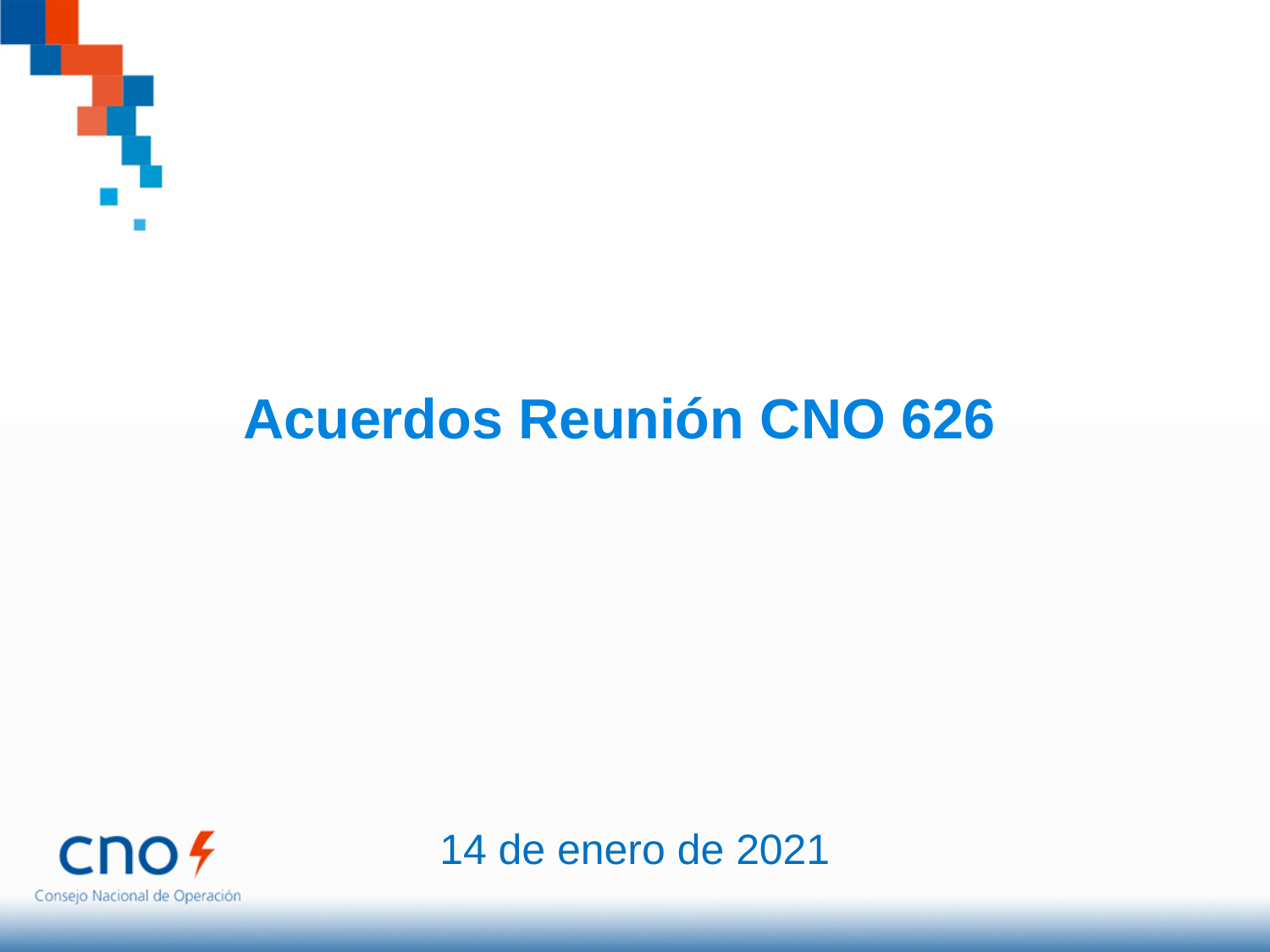

Acuerdos Reunión CNO 626
14 de enero de 2021